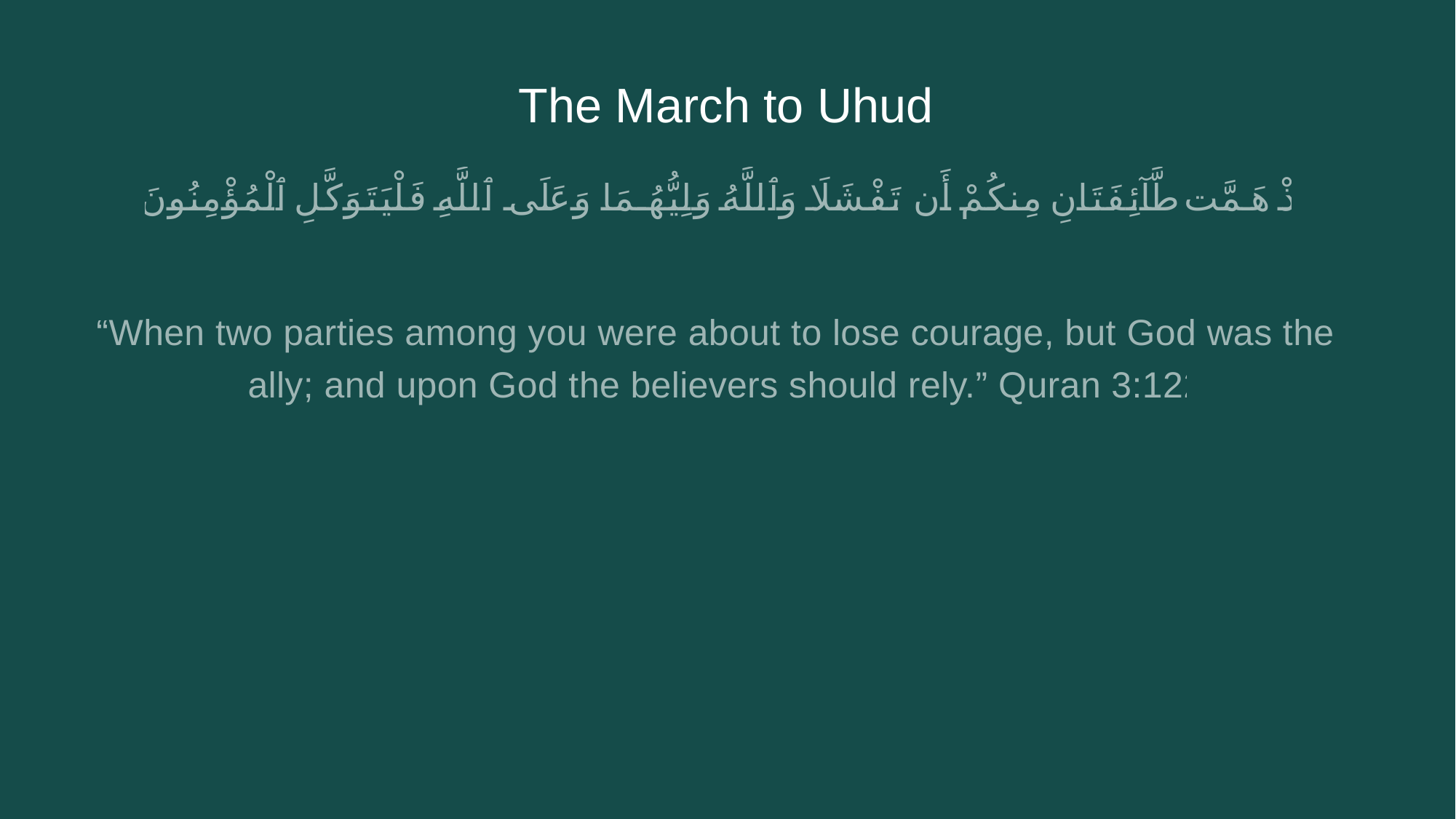

# The March to Uhud
إِذْ هَمَّت طَّآئِفَتَانِ مِنكُمْ أَن تَفْشَلَا وَٱللَّهُ وَلِيُّهُمَا وَعَلَى ٱللَّهِ فَلْيَتَوَكَّلِ ٱلْمُؤْمِنُونَ

“When two parties among you were about to lose courage, but God was their ally; and upon God the believers should rely.” Quran 3:122